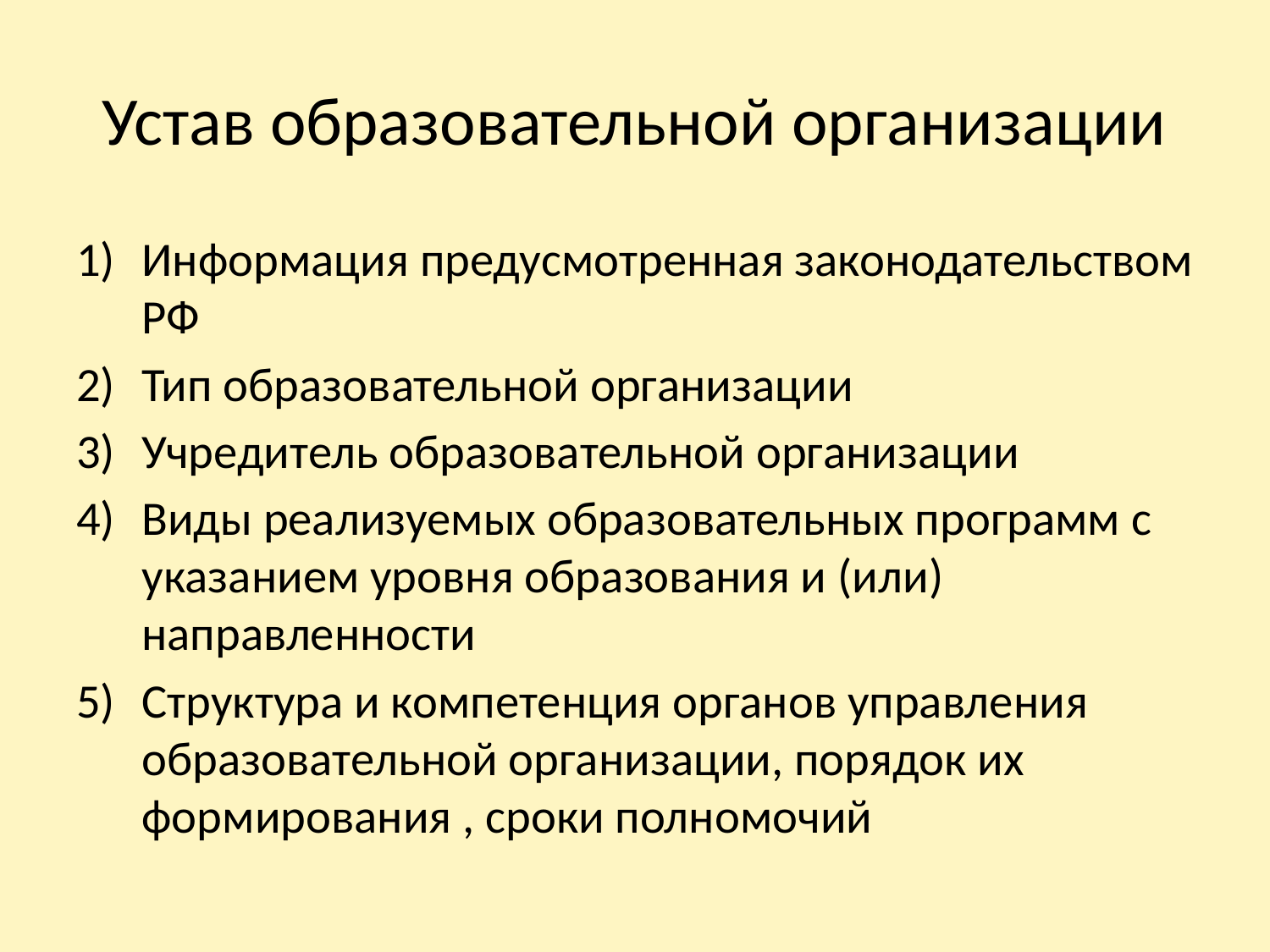

# Устав образовательной организации
Информация предусмотренная законодательством РФ
Тип образовательной организации
Учредитель образовательной организации
Виды реализуемых образовательных программ с указанием уровня образования и (или) направленности
Структура и компетенция органов управления образовательной организации, порядок их формирования , сроки полномочий